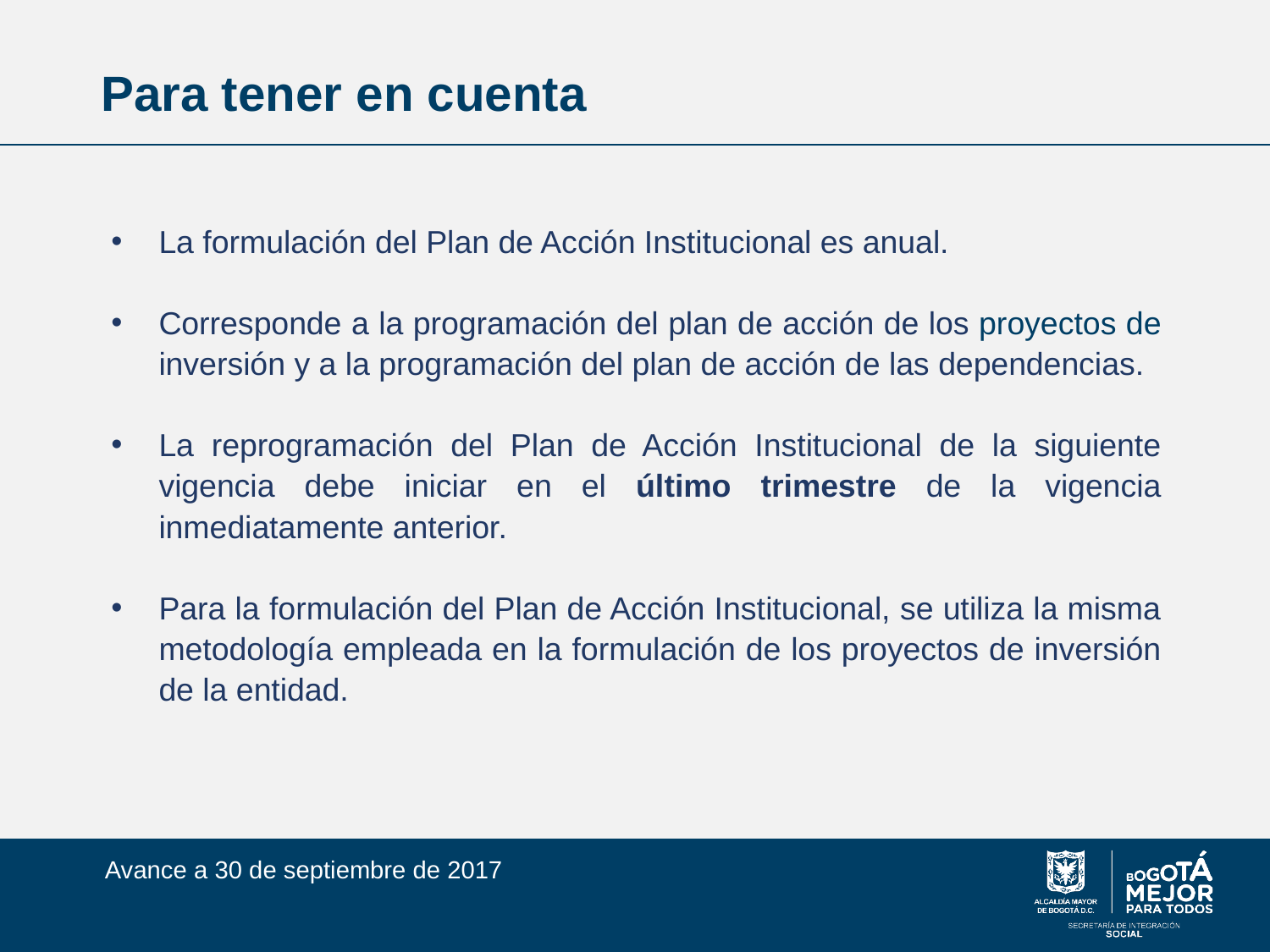

# Para tener en cuenta
La formulación del Plan de Acción Institucional es anual.

Corresponde a la programación del plan de acción de los proyectos de inversión y a la programación del plan de acción de las dependencias.

La reprogramación del Plan de Acción Institucional de la siguiente vigencia debe iniciar en el último trimestre de la vigencia inmediatamente anterior.

Para la formulación del Plan de Acción Institucional, se utiliza la misma metodología empleada en la formulación de los proyectos de inversión de la entidad.